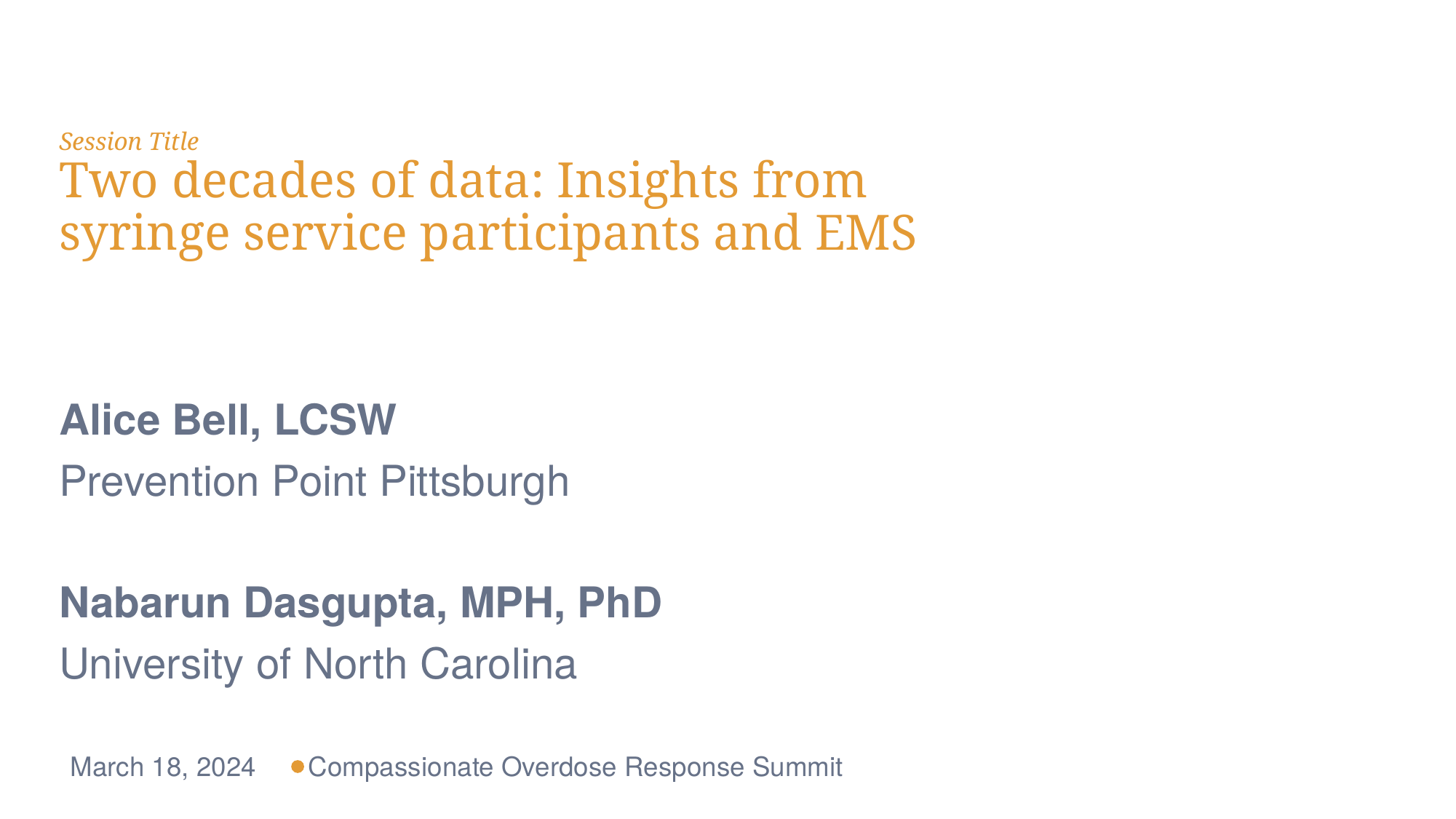

# Session Title Two decades of data: Insights from syringe service participants and EMS
Alice Bell, LCSW
Prevention Point Pittsburgh

Nabarun Dasgupta, MPH, PhD
University of North Carolina

March 18, 2024       Compassionate Overdose Response Summit